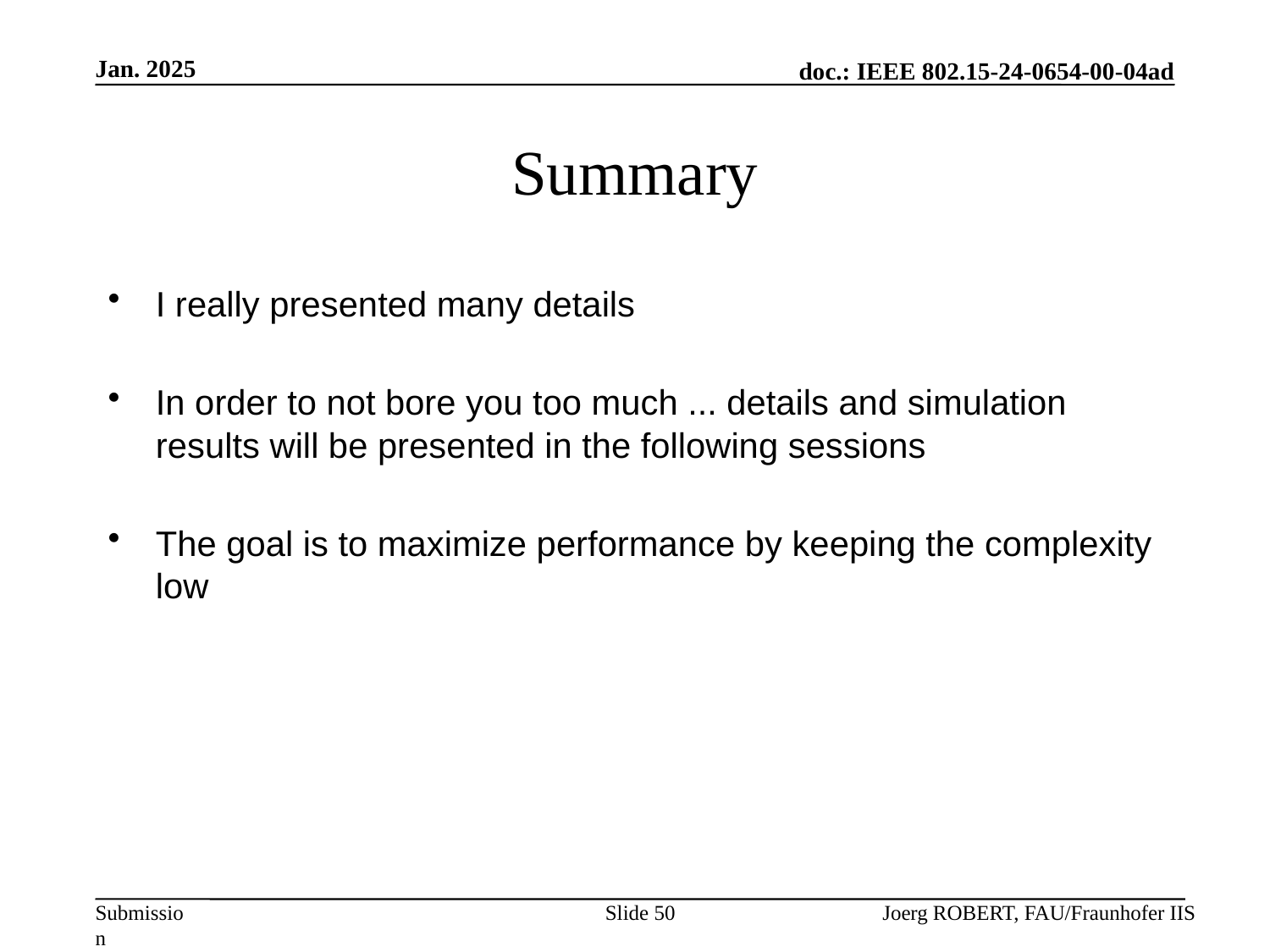

Jan. 2025
# Summary
I really presented many details

In order to not bore you too much ... details and simulation results will be presented in the following sessions

The goal is to maximize performance by keeping the complexity low

Slide 50
Joerg ROBERT, FAU/Fraunhofer IIS